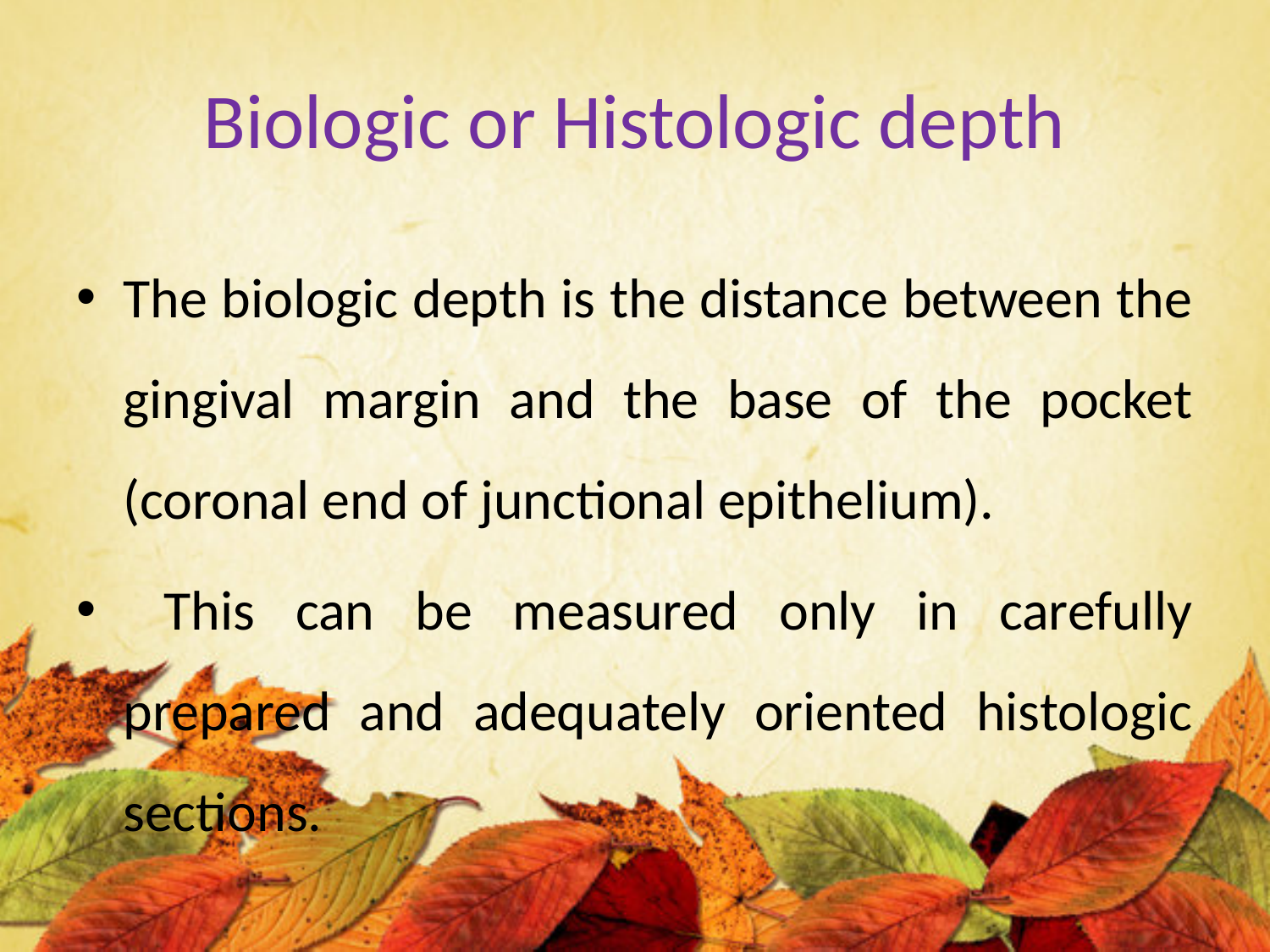

# Biologic or Histologic depth
The biologic depth is the distance between the gingival margin and the base of the pocket (coronal end of junctional epithelium).
 This can be measured only in carefully prepared and adequately oriented histologic sections.